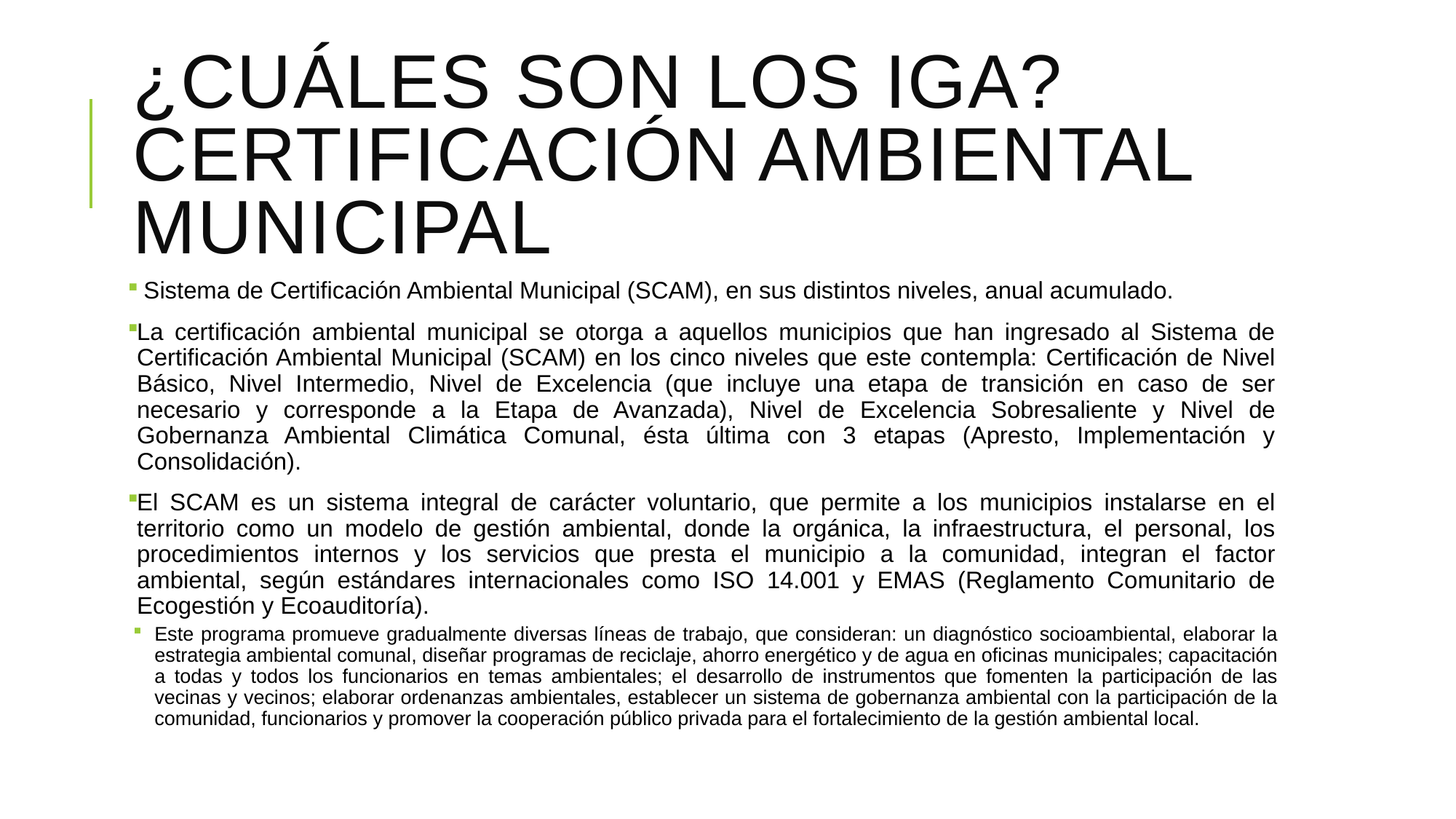

# ¿Cuáles son los IGA? Certificación ambiental municipal
 Sistema de Certificación Ambiental Municipal (SCAM), en sus distintos niveles, anual acumulado.
La certificación ambiental municipal se otorga a aquellos municipios que han ingresado al Sistema de Certificación Ambiental Municipal (SCAM) en los cinco niveles que este contempla: Certificación de Nivel Básico, Nivel Intermedio, Nivel de Excelencia (que incluye una etapa de transición en caso de ser necesario y corresponde a la Etapa de Avanzada), Nivel de Excelencia Sobresaliente y Nivel de Gobernanza Ambiental Climática Comunal, ésta última con 3 etapas (Apresto, Implementación y Consolidación).
El SCAM es un sistema integral de carácter voluntario, que permite a los municipios instalarse en el territorio como un modelo de gestión ambiental, donde la orgánica, la infraestructura, el personal, los procedimientos internos y los servicios que presta el municipio a la comunidad, integran el factor ambiental, según estándares internacionales como ISO 14.001 y EMAS (Reglamento Comunitario de Ecogestión y Ecoauditoría).
Este programa promueve gradualmente diversas líneas de trabajo, que consideran: un diagnóstico socioambiental, elaborar la estrategia ambiental comunal, diseñar programas de reciclaje, ahorro energético y de agua en oficinas municipales; capacitación a todas y todos los funcionarios en temas ambientales; el desarrollo de instrumentos que fomenten la participación de las vecinas y vecinos; elaborar ordenanzas ambientales, establecer un sistema de gobernanza ambiental con la participación de la comunidad, funcionarios y promover la cooperación público privada para el fortalecimiento de la gestión ambiental local.